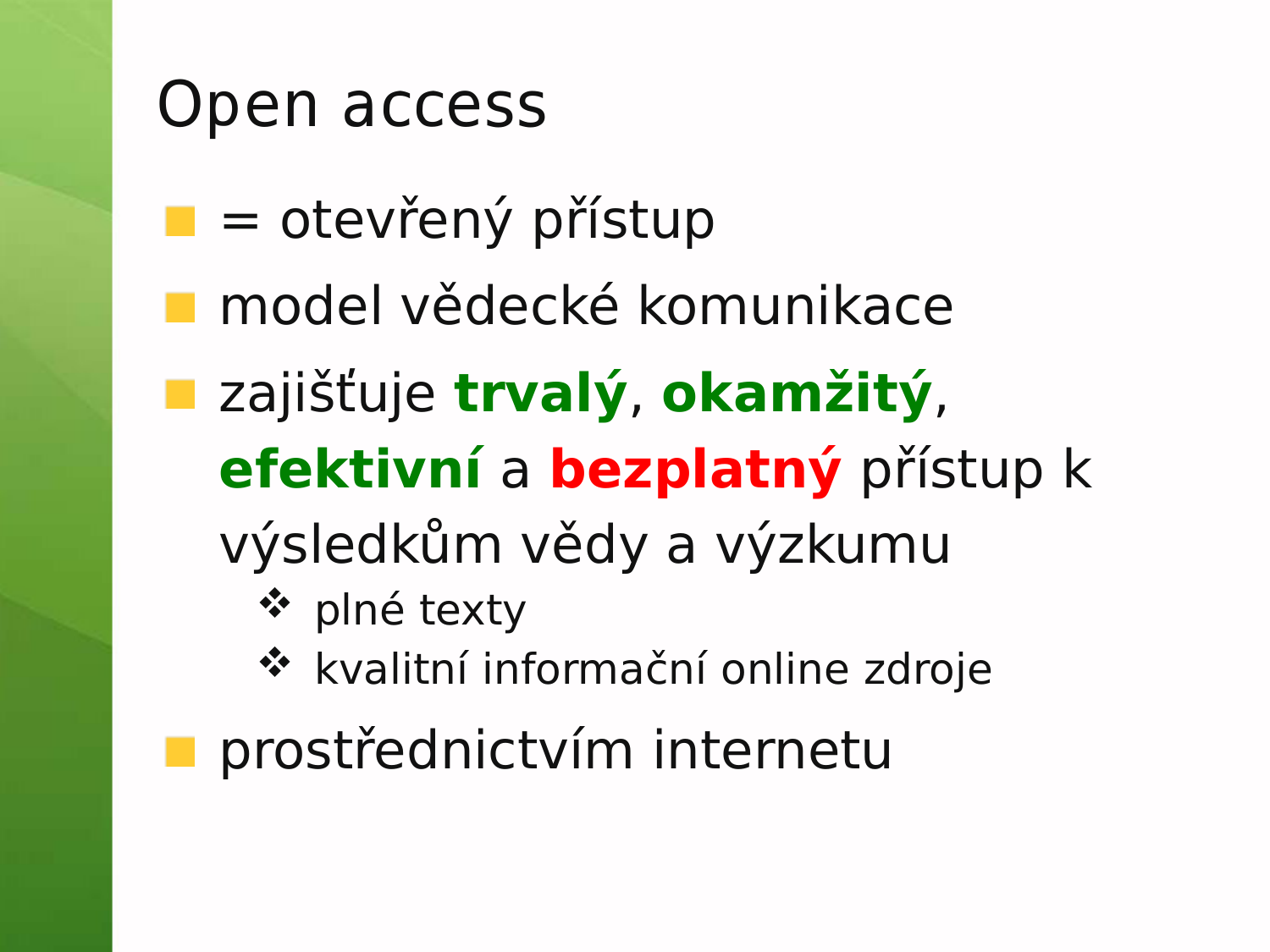

# Open access
= otevřený přístup
model vědecké komunikace
zajišťuje trvalý, okamžitý, efektivní a bezplatný přístup k výsledkům vědy a výzkumu
plné texty
kvalitní informační online zdroje
prostřednictvím internetu